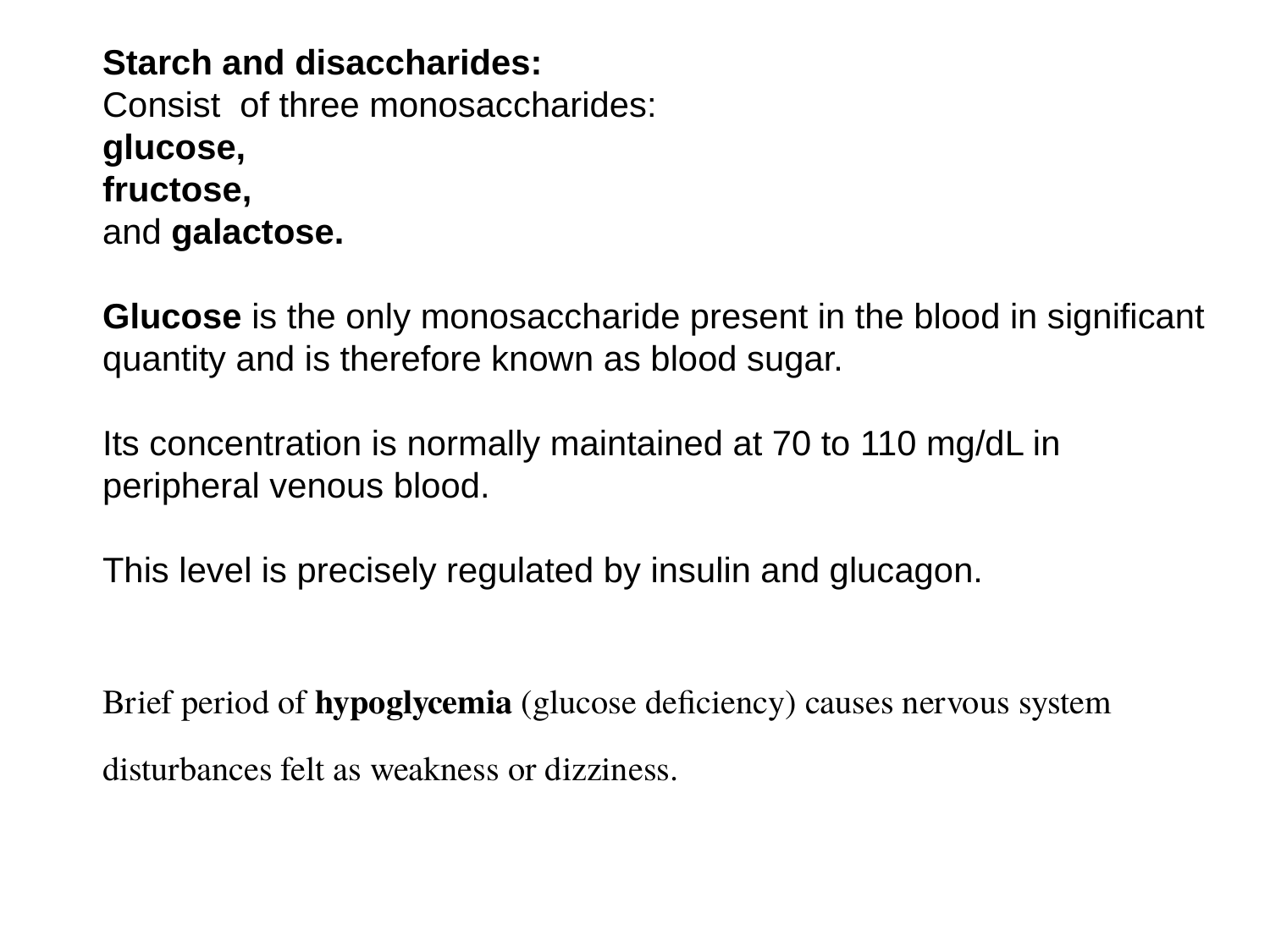

Starch and disaccharides:
Consist  of three monosaccharides:
glucose,
fructose,
and galactose.

Glucose is the only monosaccharide present in the blood in significant quantity and is therefore known as blood sugar.

Its concentration is normally maintained at 70 to 110 mg/dL in peripheral venous blood.

This level is precisely regulated by insulin and glucagon.

Brief period of hypoglycemia (glucose deficiency) causes nervous system disturbances felt as weakness or dizziness.